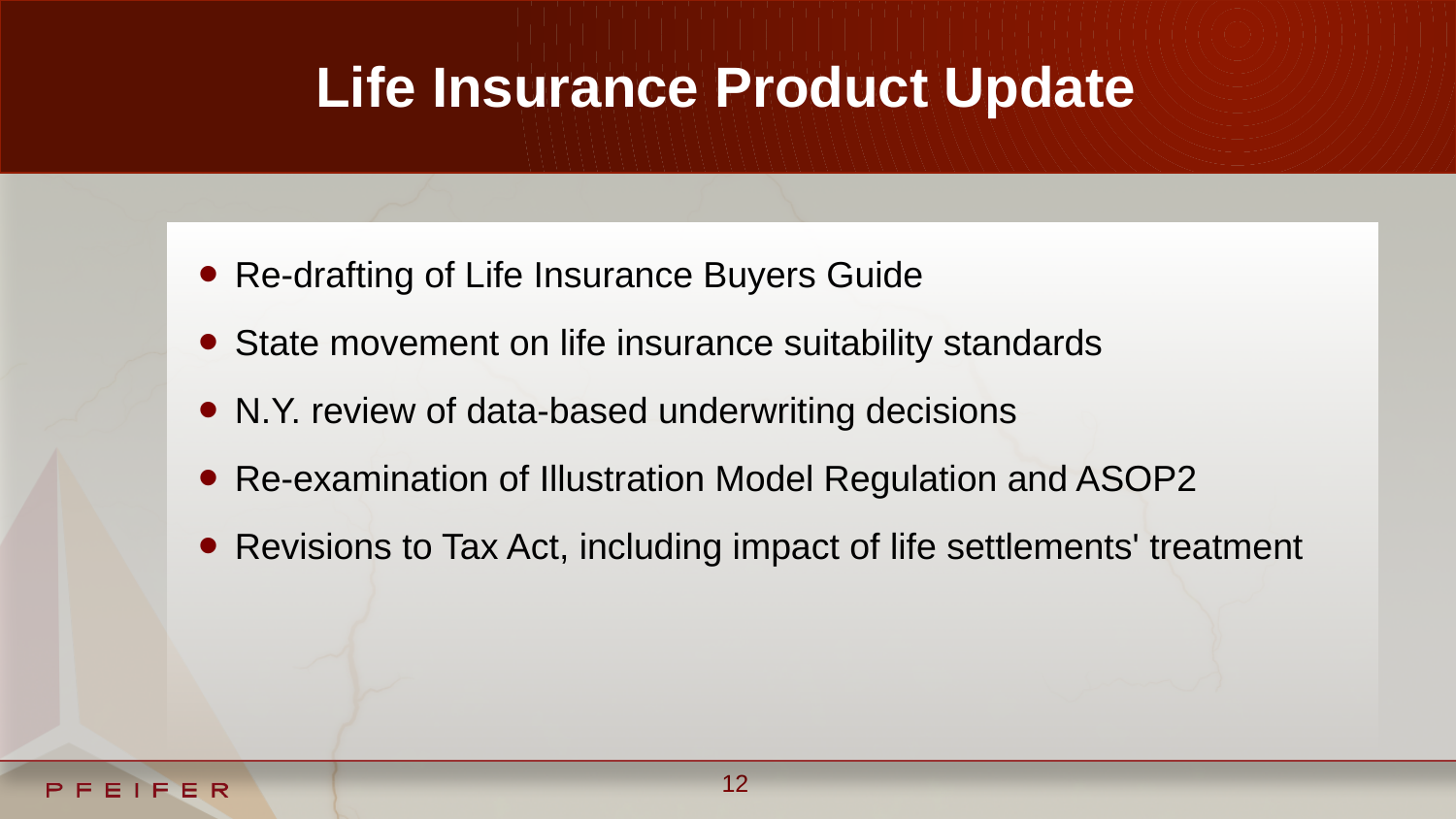

# Life Insurance Product Update
Re-drafting of Life Insurance Buyers Guide
State movement on life insurance suitability standards
N.Y. review of data-based underwriting decisions
Re-examination of Illustration Model Regulation and ASOP2
Revisions to Tax Act, including impact of life settlements' treatment